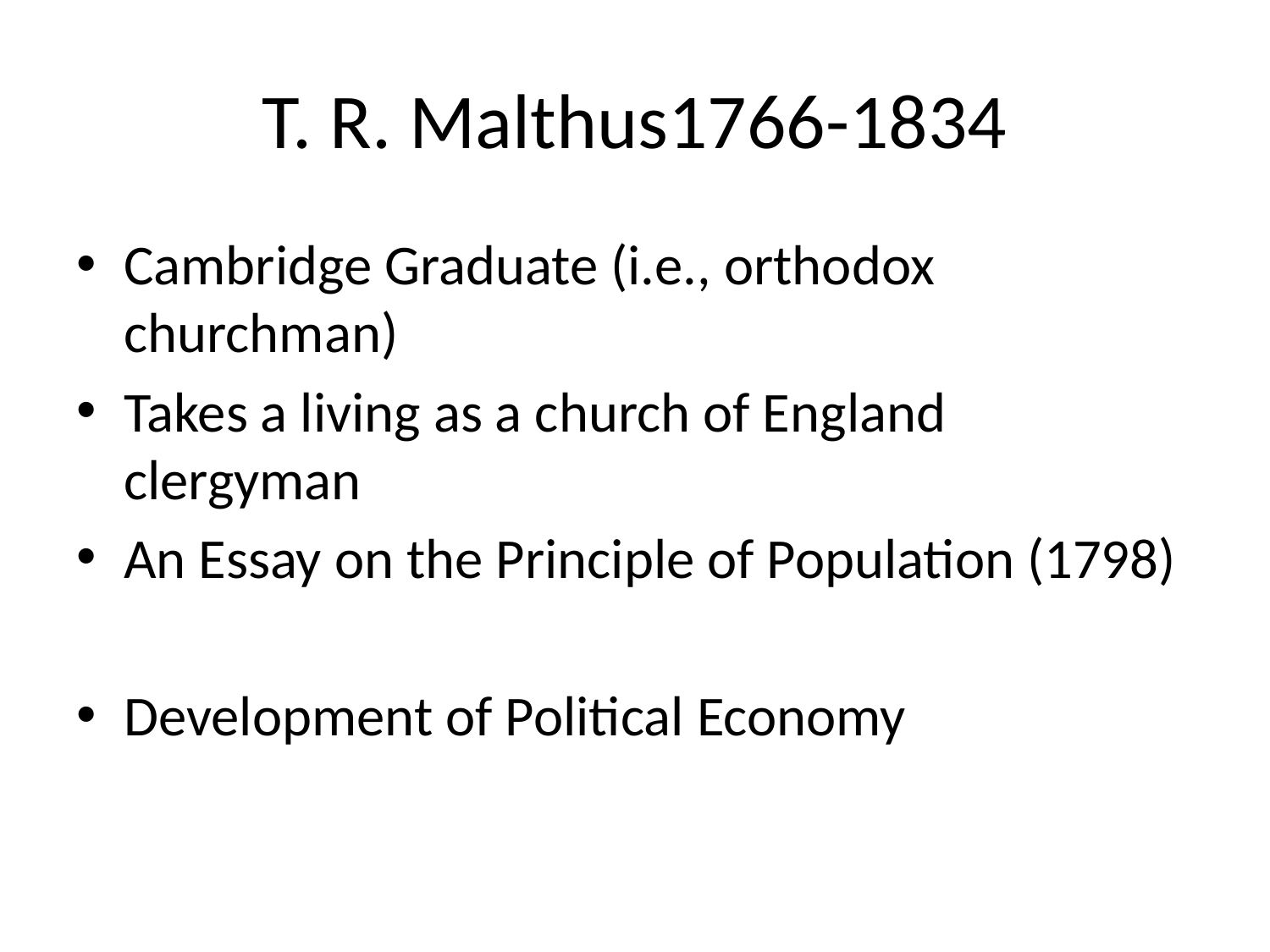

# T. R. Malthus1766-1834
Cambridge Graduate (i.e., orthodox churchman)
Takes a living as a church of England clergyman
An Essay on the Principle of Population (1798)

Development of Political Economy